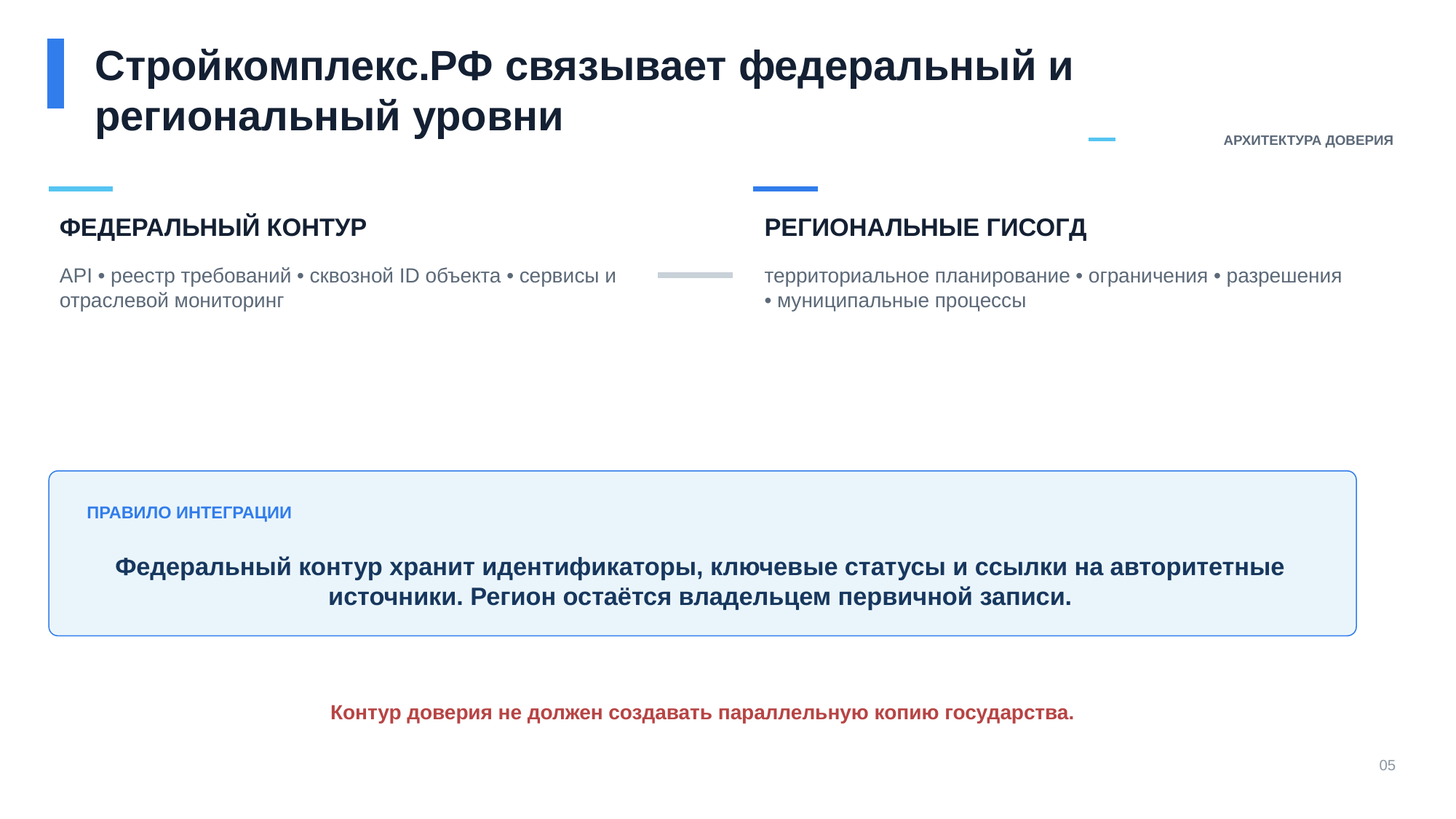

Стройкомплекс.РФ связывает федеральный и региональный уровни

АРХИТЕКТУРА ДОВЕРИЯ

ФЕДЕРАЛЬНЫЙ КОНТУР
РЕГИОНАЛЬНЫЕ ГИСОГД
API • реестр требований • сквозной ID объекта • сервисы и отраслевой мониторинг
территориальное планирование • ограничения • разрешения • муниципальные процессы

ПРАВИЛО ИНТЕГРАЦИИ
Федеральный контур хранит идентификаторы, ключевые статусы и ссылки на авторитетные источники. Регион остаётся владельцем первичной записи.
Контур доверия не должен создавать параллельную копию государства.
05